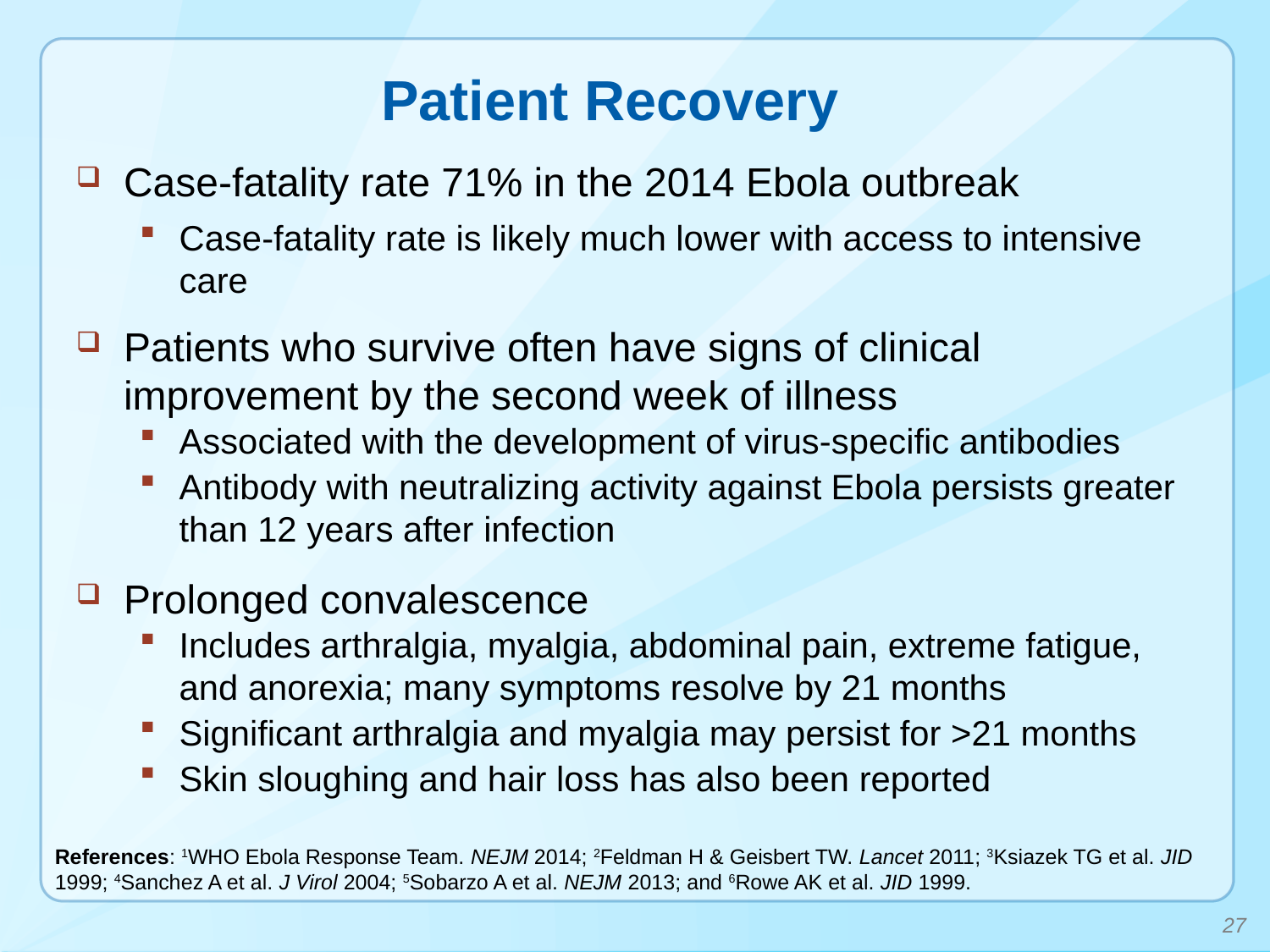

# Patient Recovery
Case-fatality rate 71% in the 2014 Ebola outbreak
Case-fatality rate is likely much lower with access to intensive care
Patients who survive often have signs of clinical improvement by the second week of illness
Associated with the development of virus-specific antibodies
Antibody with neutralizing activity against Ebola persists greater than 12 years after infection
Prolonged convalescence
Includes arthralgia, myalgia, abdominal pain, extreme fatigue, and anorexia; many symptoms resolve by 21 months
Significant arthralgia and myalgia may persist for >21 months
Skin sloughing and hair loss has also been reported
References: 1WHO Ebola Response Team. NEJM 2014; 2Feldman H & Geisbert TW. Lancet 2011; 3Ksiazek TG et al. JID 1999; 4Sanchez A et al. J Virol 2004; 5Sobarzo A et al. NEJM 2013; and 6Rowe AK et al. JID 1999.
27